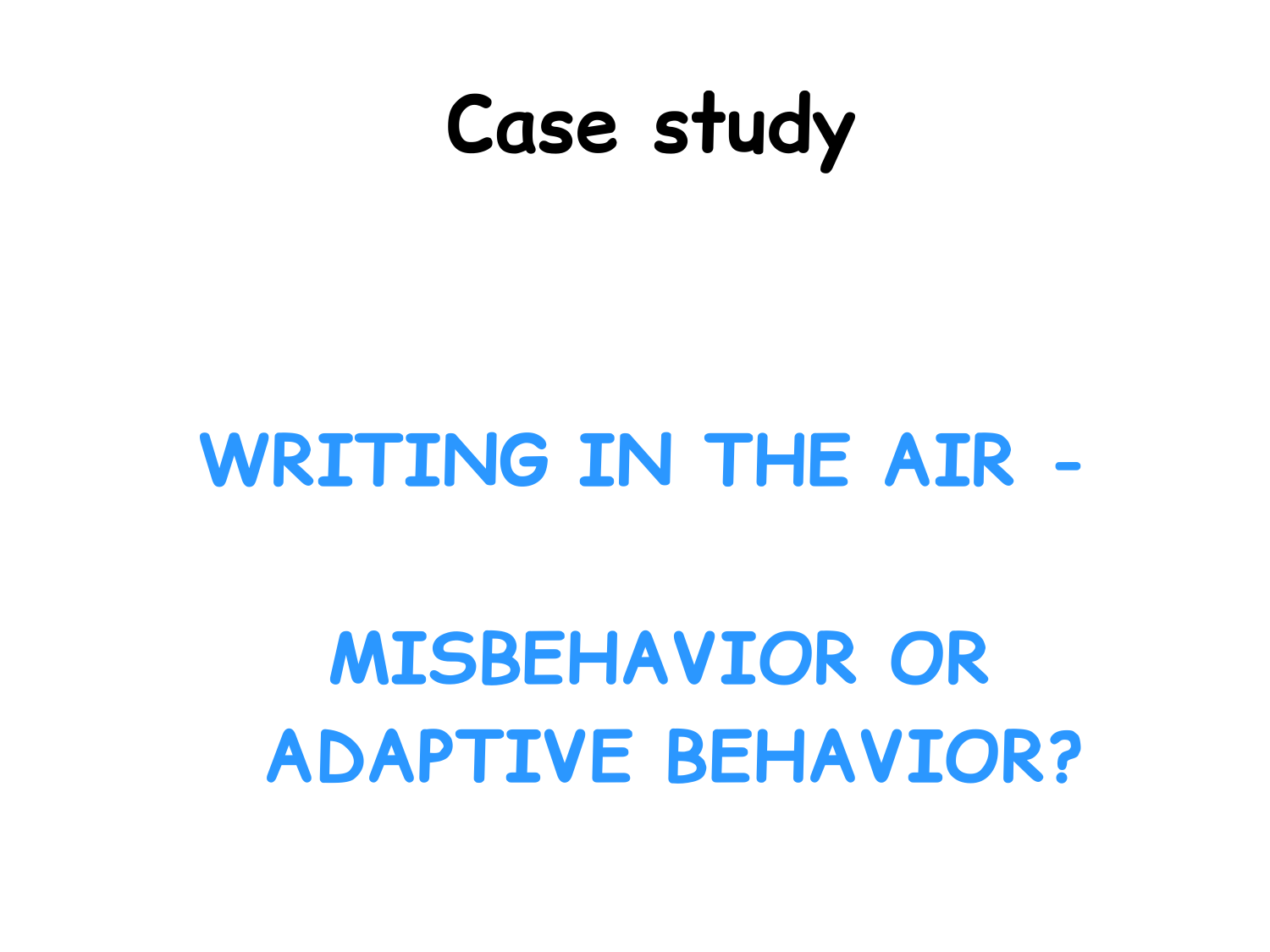

# Case study

WRITING IN THE AIR -

MISBEHAVIOR OR
 ADAPTIVE BEHAVIOR?